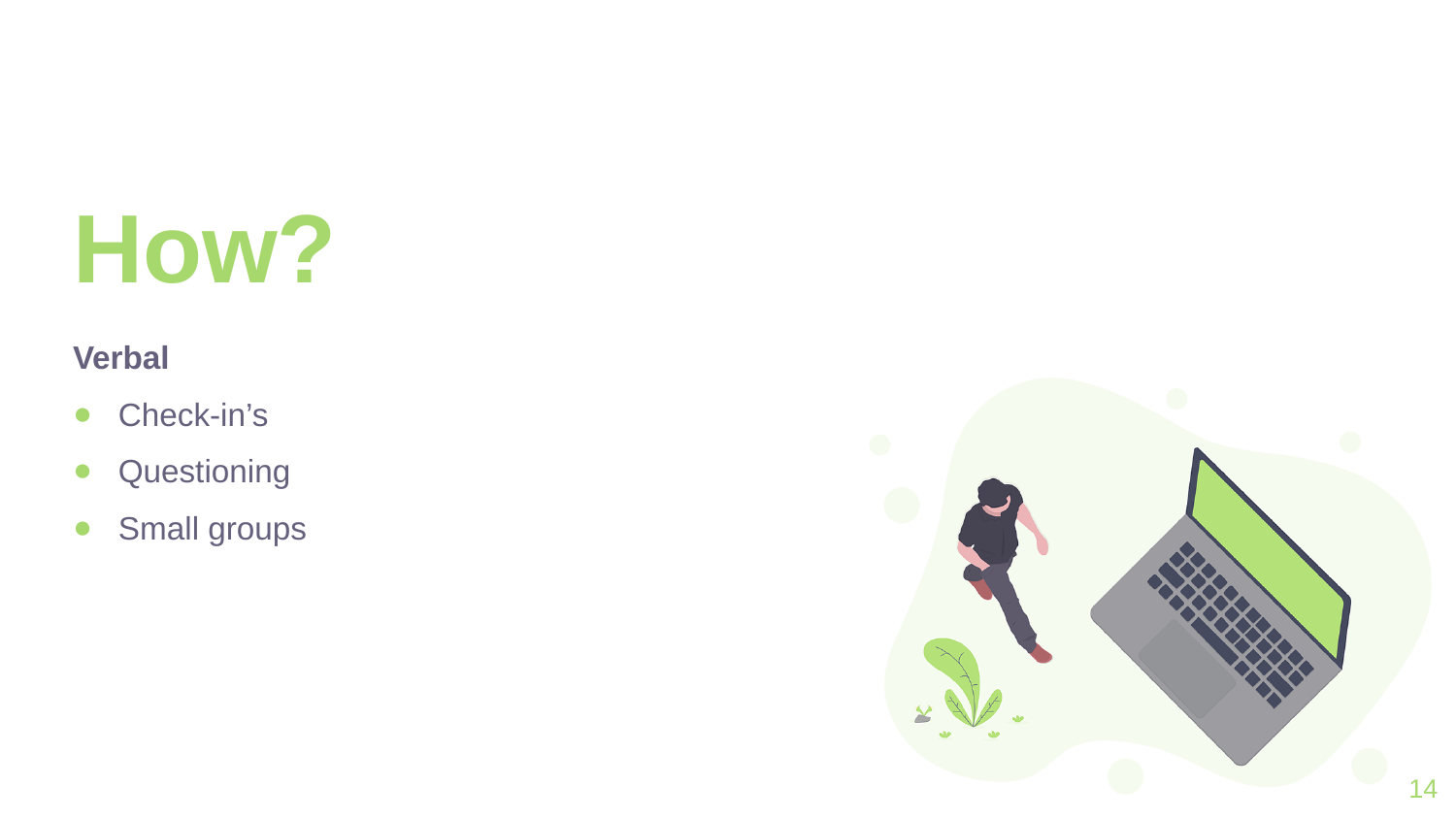

# How?
Verbal
Check-in’s
Questioning
Small groups
14